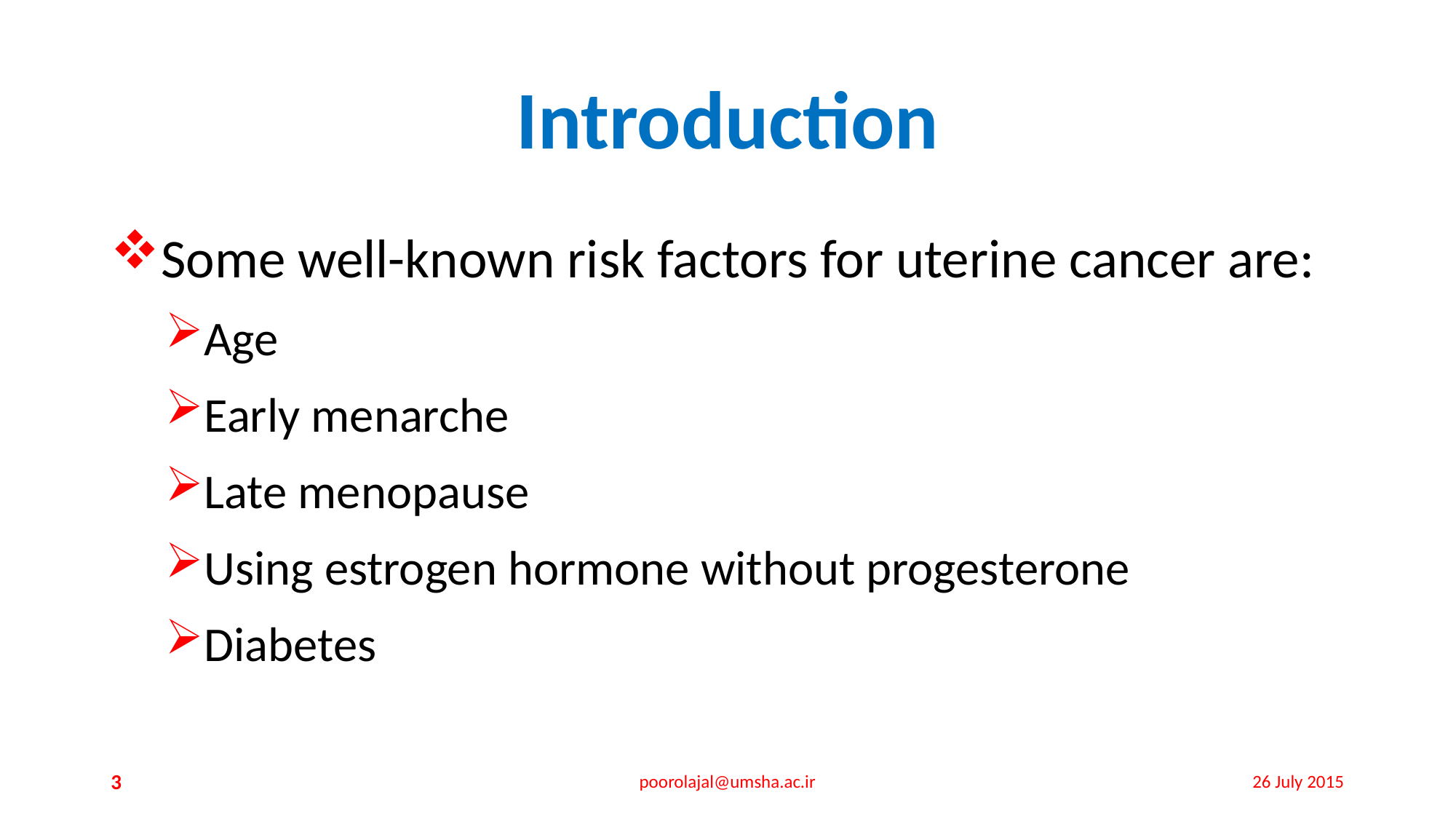

# Introduction
Some well-known risk factors for uterine cancer are:
Age
Early menarche
Late menopause
Using estrogen hormone without progesterone
Diabetes
3
poorolajal@umsha.ac.ir
26 July 2015